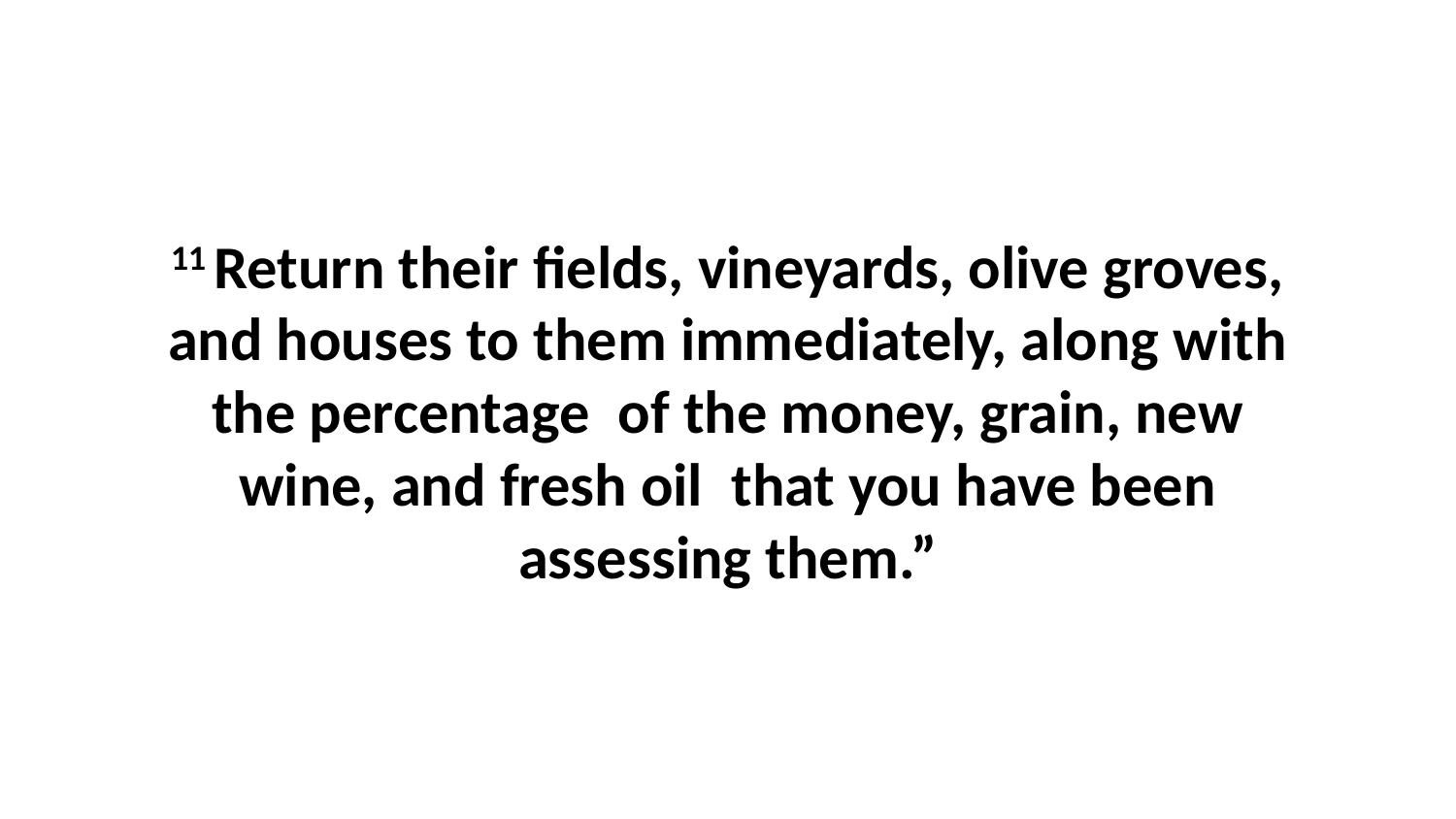

11 Return their fields, vineyards, olive groves, and houses to them immediately, along with the percentage  of the money, grain, new wine, and fresh oil  that you have been assessing them.”